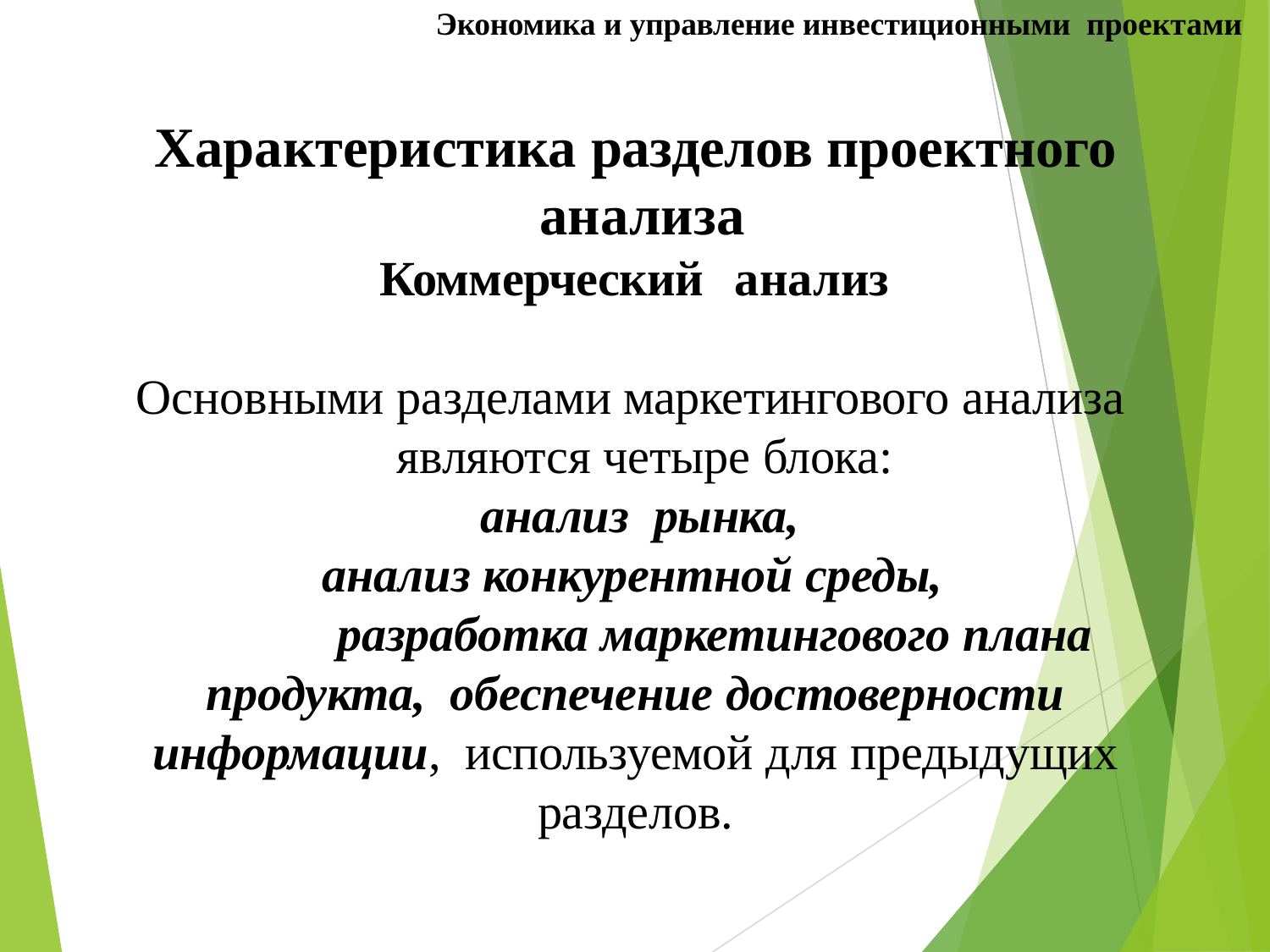

Экономика и управление инвестиционными  проектами
# Характеристика разделов проектного  анализа
Коммерческий	анализ
Основными разделами маркетингового анализа  являются четыре блока:
анализ рынка,  анализ конкурентной среды,
разработка маркетингового плана продукта,  обеспечение достоверности информации,  используемой для предыдущих разделов.